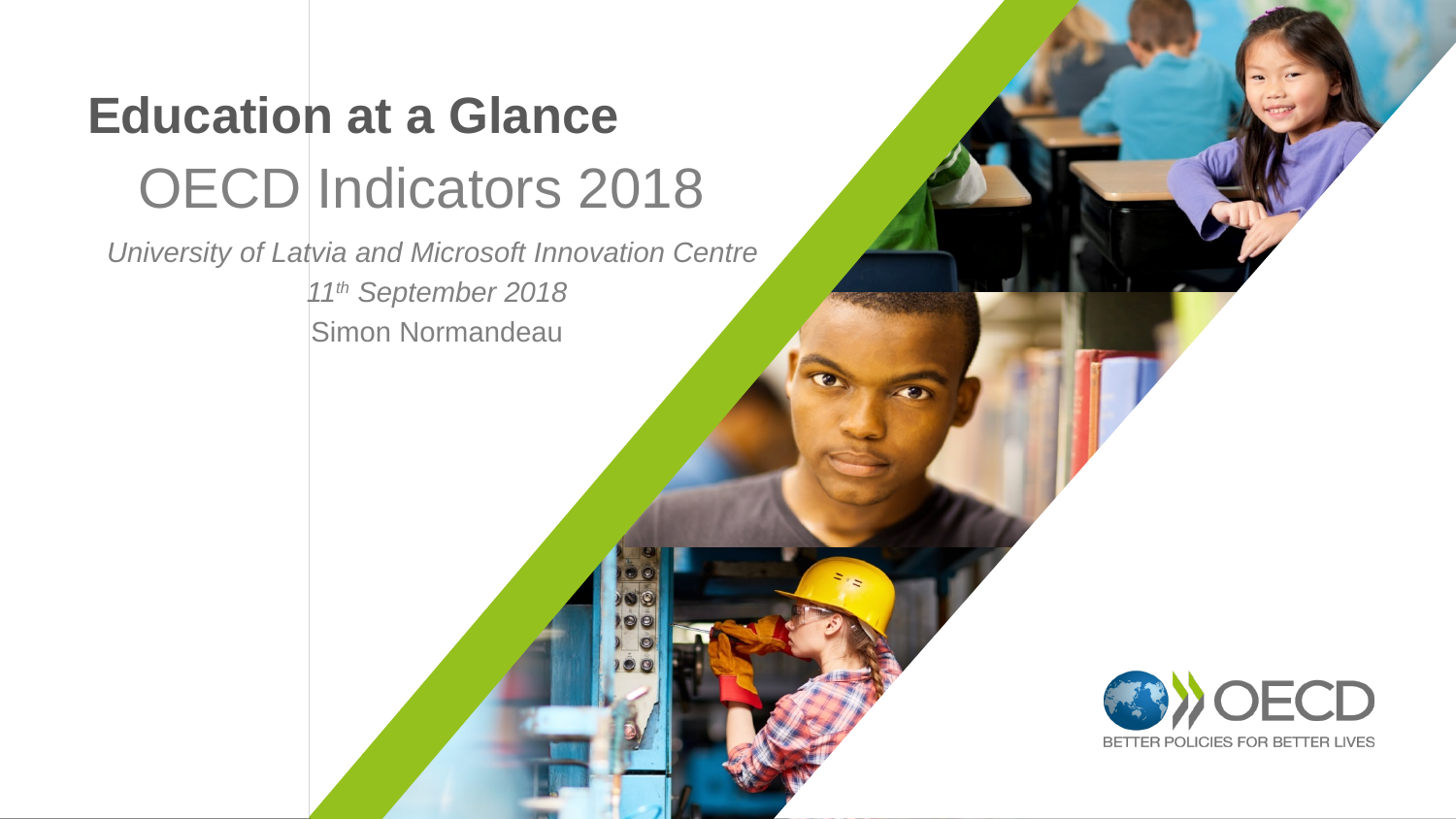

# Education at a Glance
OECD Indicators 2018

University of Latvia and Microsoft Innovation Centre
11th September 2018
Simon Normandeau